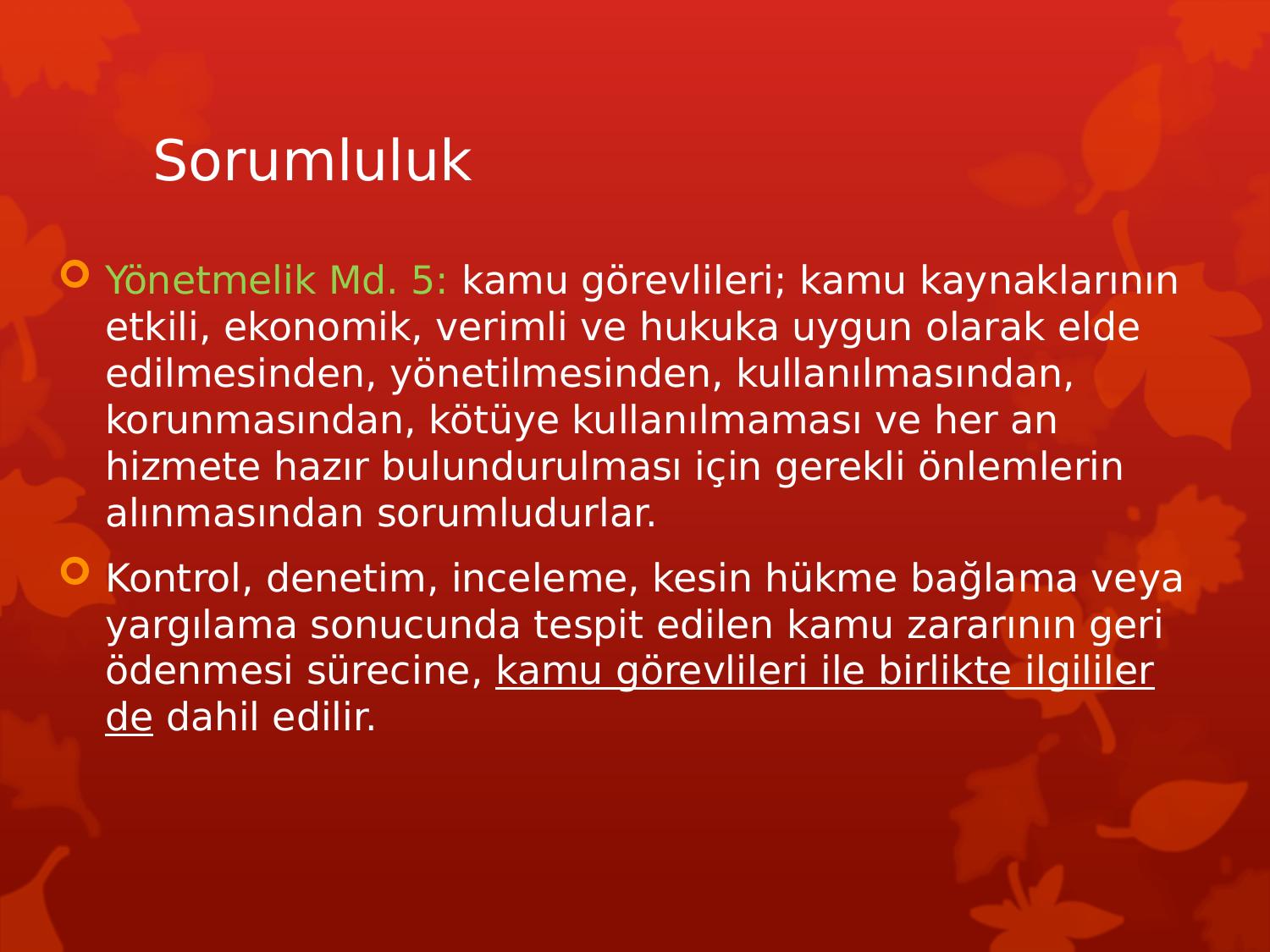

# Sorumluluk
Yönetmelik Md. 5: kamu görevlileri; kamu kaynaklarının etkili, ekonomik, verimli ve hukuka uygun olarak elde edilmesinden, yönetilmesinden, kullanılmasından, korunmasından, kötüye kullanılmaması ve her an hizmete hazır bulundurulması için gerekli önlemlerin alınmasından sorumludurlar.
Kontrol, denetim, inceleme, kesin hükme bağlama veya yargılama sonucunda tespit edilen kamu zararının geri ödenmesi sürecine, kamu görevlileri ile birlikte ilgililer de dahil edilir.